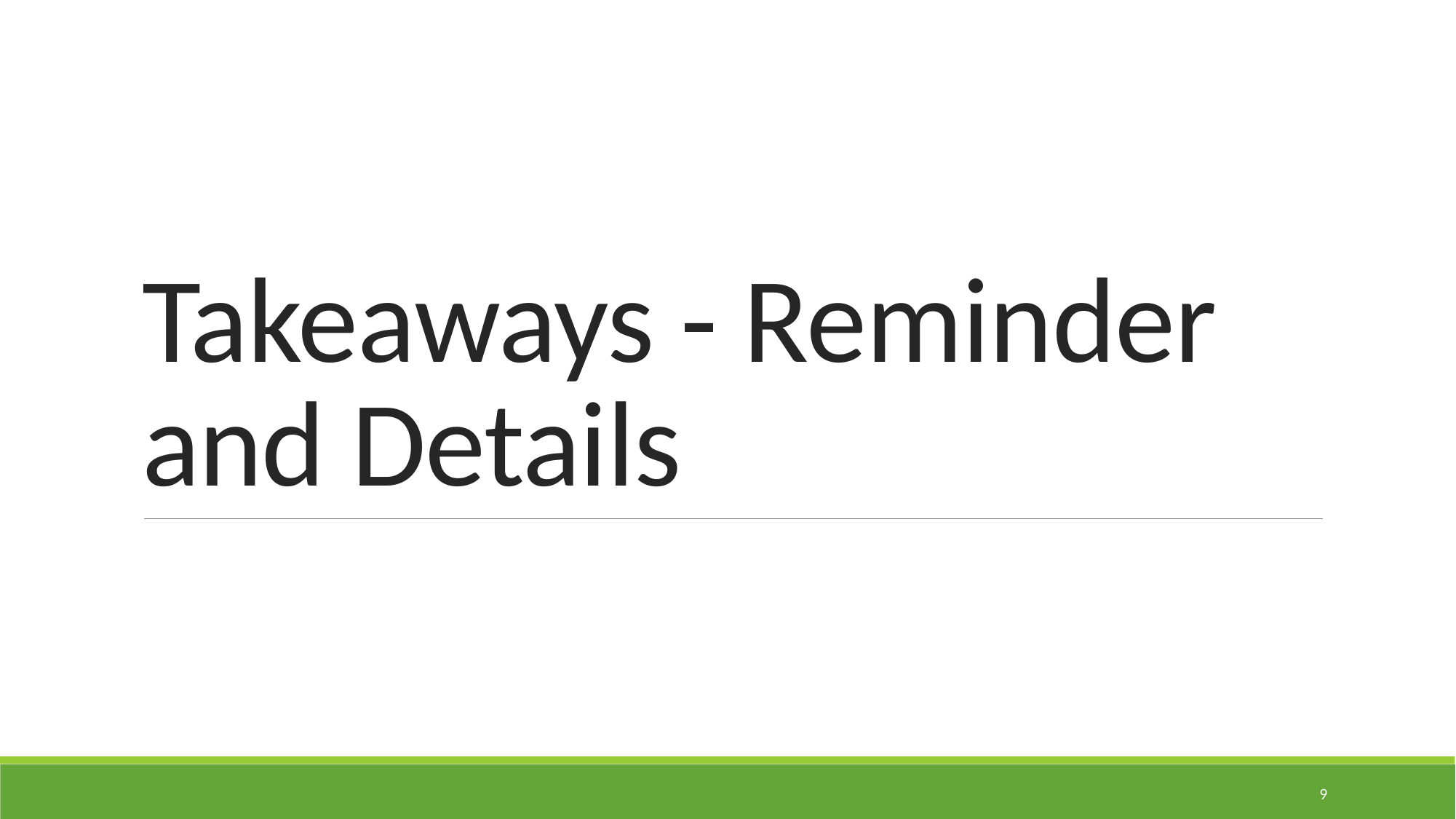

# Takeaways - Reminder and Details

9